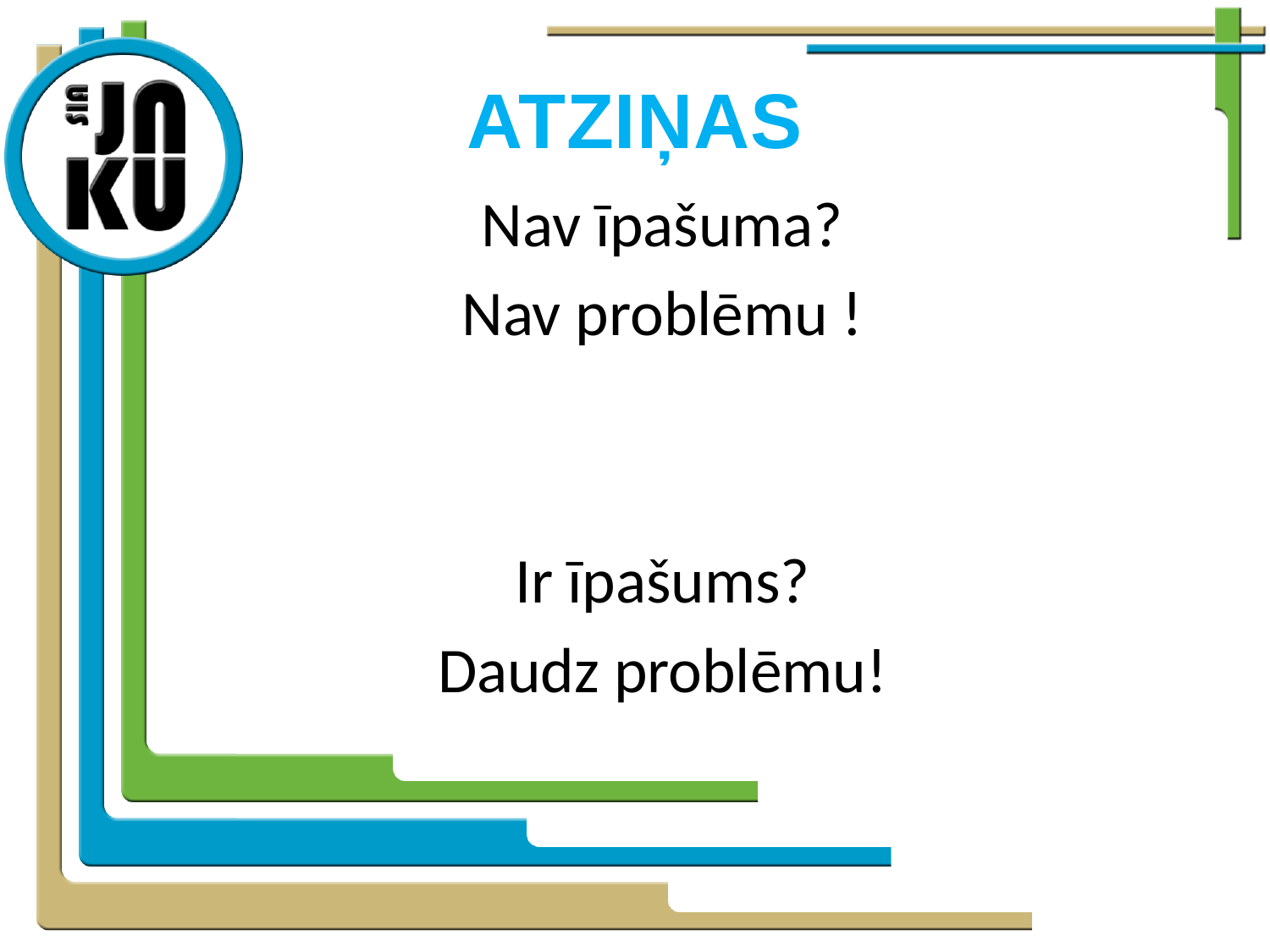

# ATZIŅAS
Nav īpašuma?
Nav problēmu !

Ir īpašums?
Daudz problēmu!